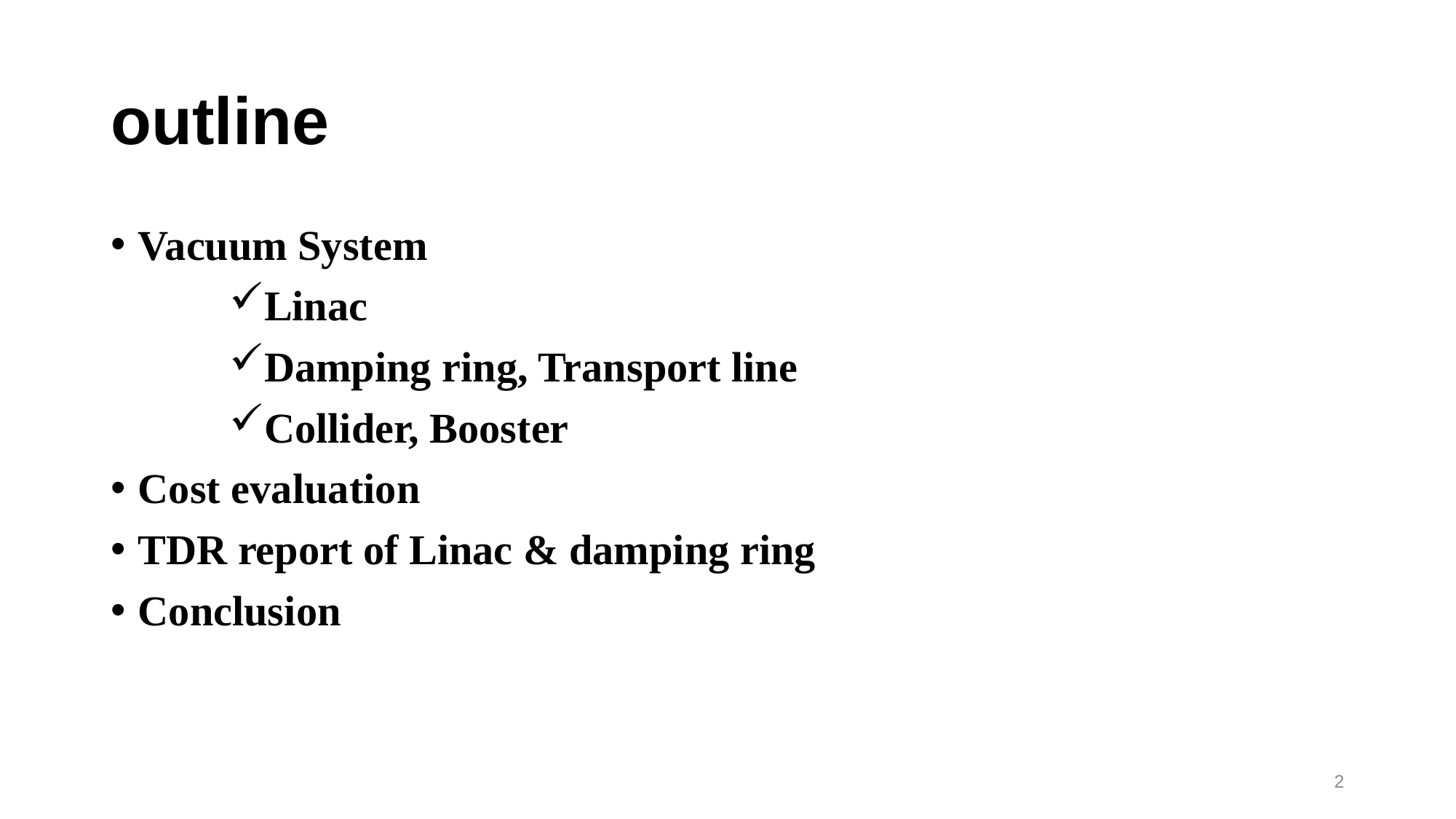

# outline
Vacuum System
Linac
Damping ring, Transport line
Collider, Booster
Cost evaluation
TDR report of Linac & damping ring
Conclusion

2